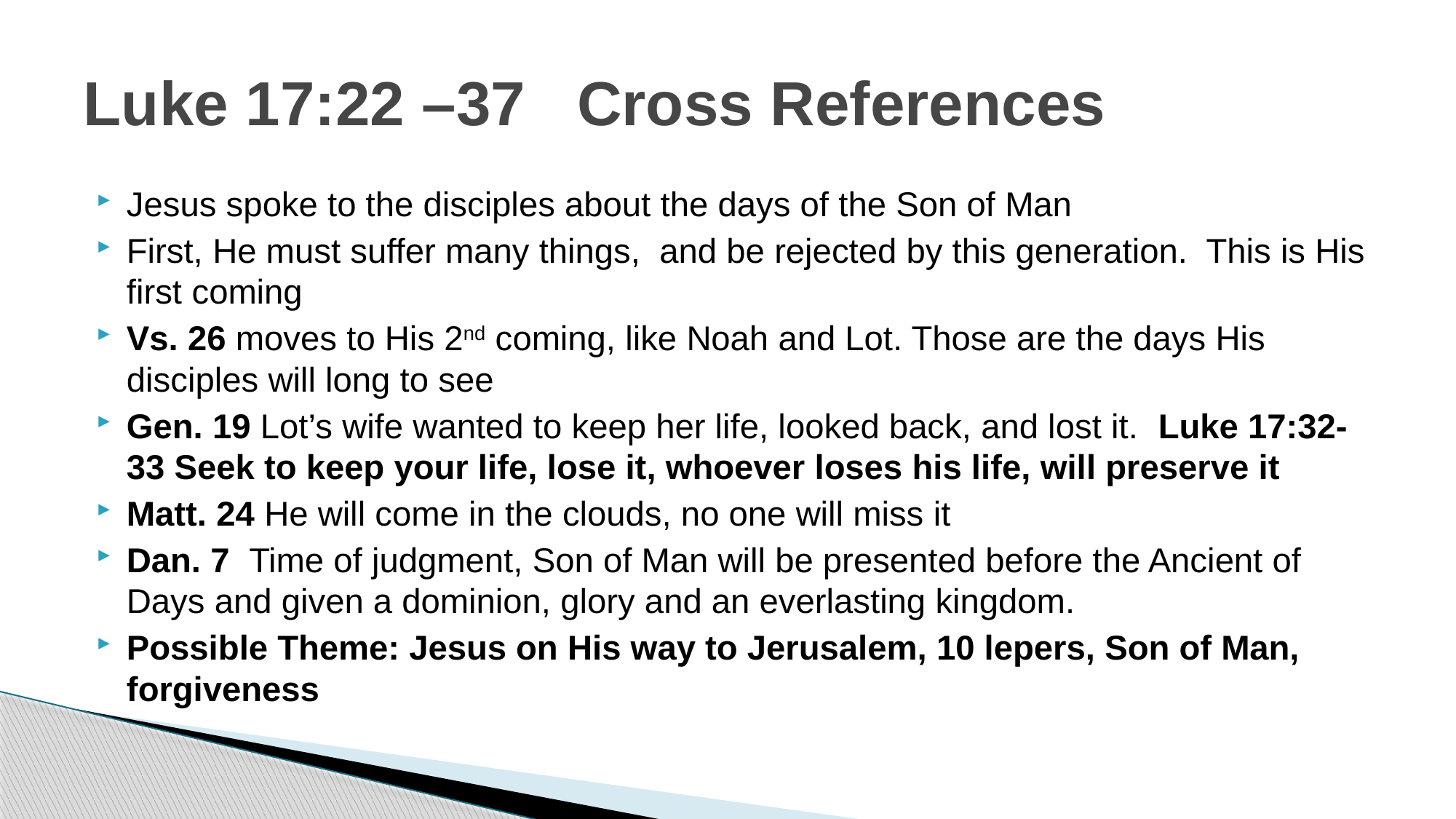

# Luke 17:22 –37   Cross References
Jesus spoke to the disciples about the days of the Son of Man
First, He must suffer many things,  and be rejected by this generation.  This is His first coming
Vs. 26 moves to His 2nd coming, like Noah and Lot. Those are the days His disciples will long to see
Gen. 19 Lot’s wife wanted to keep her life, looked back, and lost it.  Luke 17:32-33 Seek to keep your life, lose it, whoever loses his life, will preserve it
Matt. 24 He will come in the clouds, no one will miss it
Dan. 7  Time of judgment, Son of Man will be presented before the Ancient of Days and given a dominion, glory and an everlasting kingdom.
Possible Theme: Jesus on His way to Jerusalem, 10 lepers, Son of Man, forgiveness